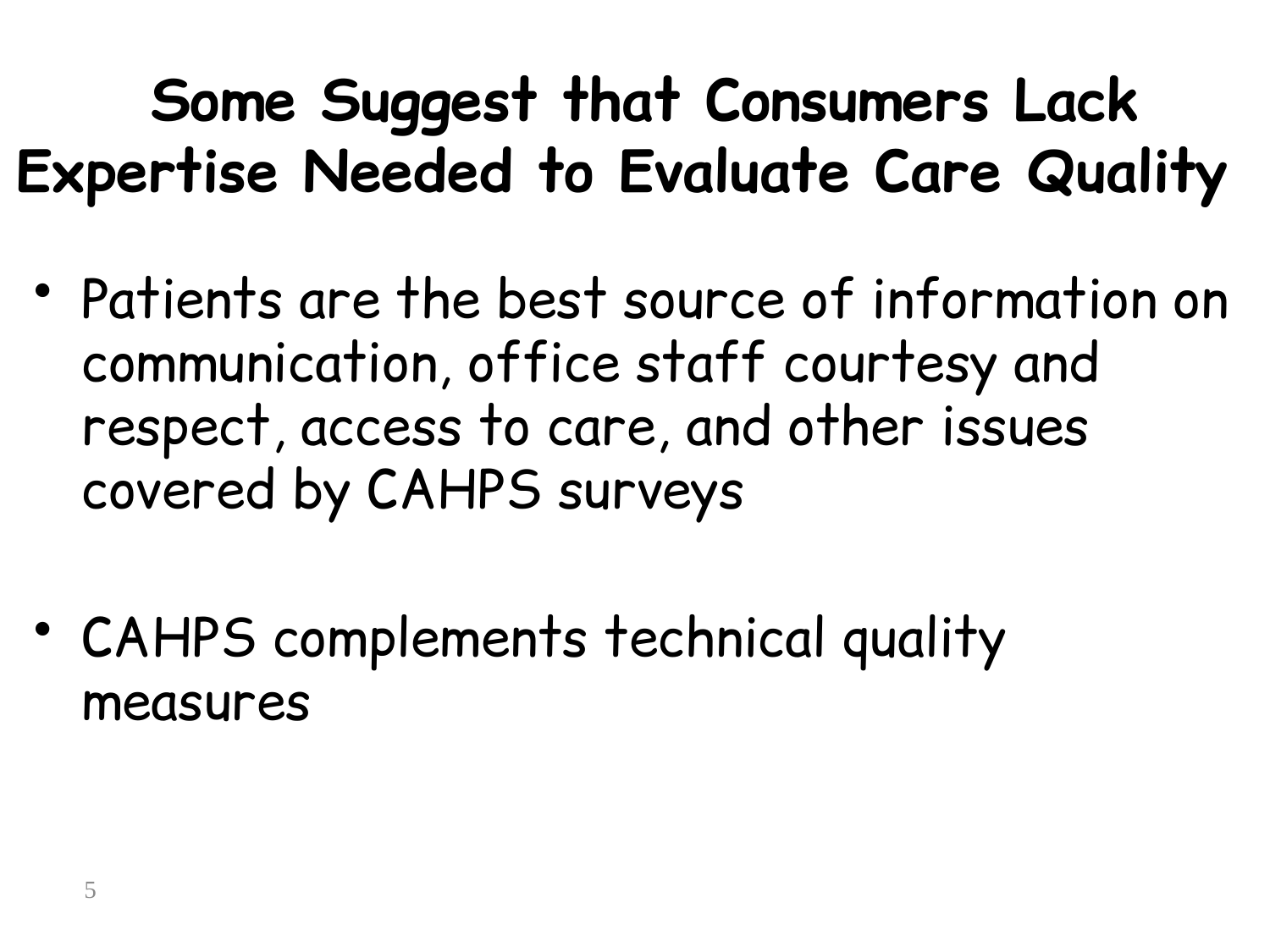

# Some Suggest that Consumers Lack Expertise Needed to Evaluate Care Quality
Patients are the best source of information on communication, office staff courtesy and respect, access to care, and other issues covered by CAHPS surveys

CAHPS complements technical quality measures

5